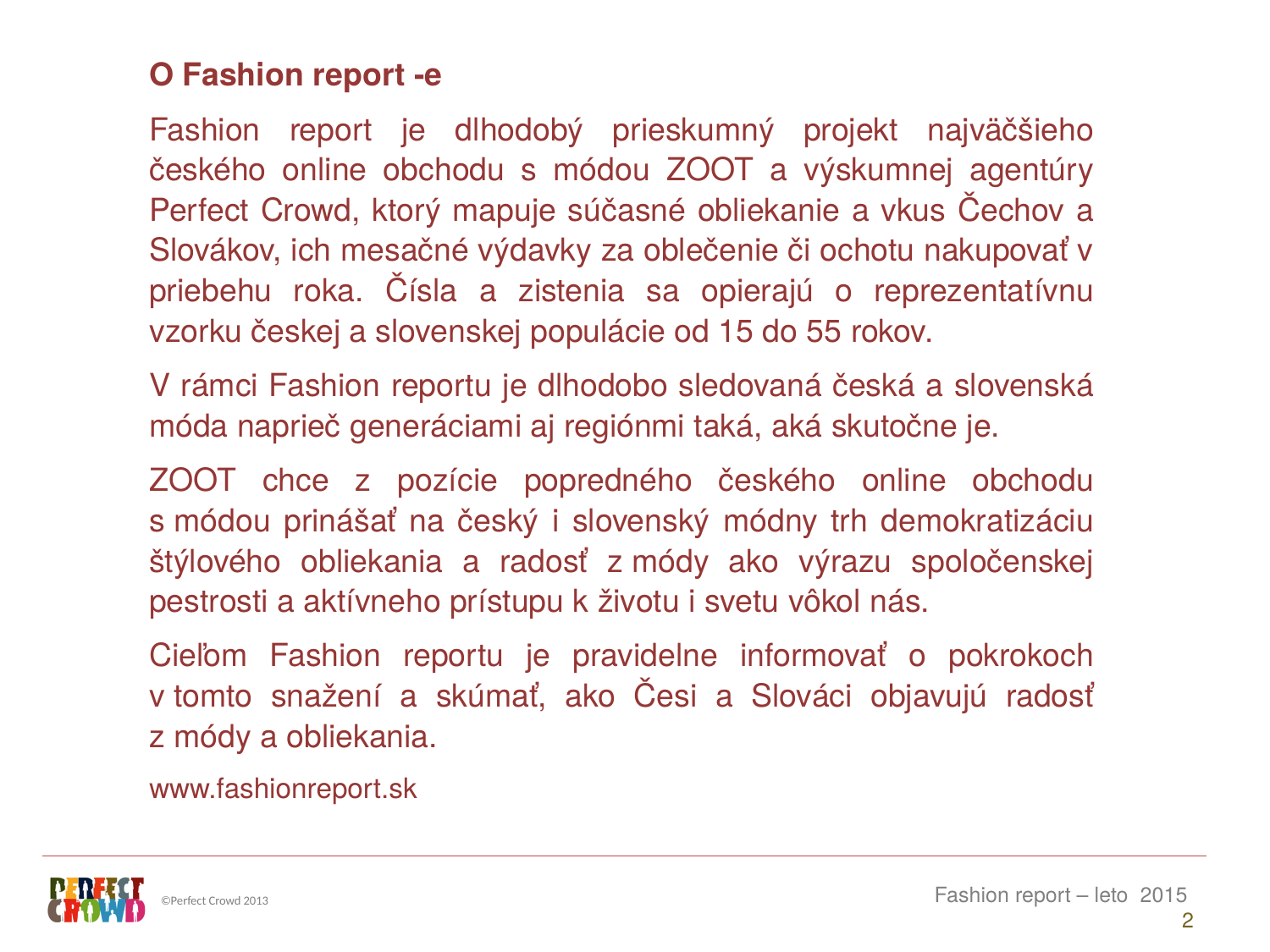

O Fashion report -e
Fashion report je dlhodobý prieskumný projekt najväčšieho českého online obchodu s módou ZOOT a výskumnej agentúry Perfect Crowd, ktorý mapuje súčasné obliekanie a vkus Čechov a Slovákov, ich mesačné výdavky za oblečenie či ochotu nakupovať v priebehu roka. Čísla a zistenia sa opierajú o reprezentatívnu vzorku českej a slovenskej populácie od 15 do 55 rokov.
V rámci Fashion reportu je dlhodobo sledovaná česká a slovenská móda naprieč generáciami aj regiónmi taká, aká skutočne je.
ZOOT chce z pozície popredného českého online obchodu s módou prinášať na český i slovenský módny trh demokratizáciu štýlového obliekania a radosť z módy ako výrazu spoločenskej pestrosti a aktívneho prístupu k životu i svetu vôkol nás.
Cieľom Fashion reportu je pravidelne informovať o pokrokoch v tomto snažení a skúmať, ako Česi a Slováci objavujú radosť z módy a obliekania.
www.fashionreport.sk